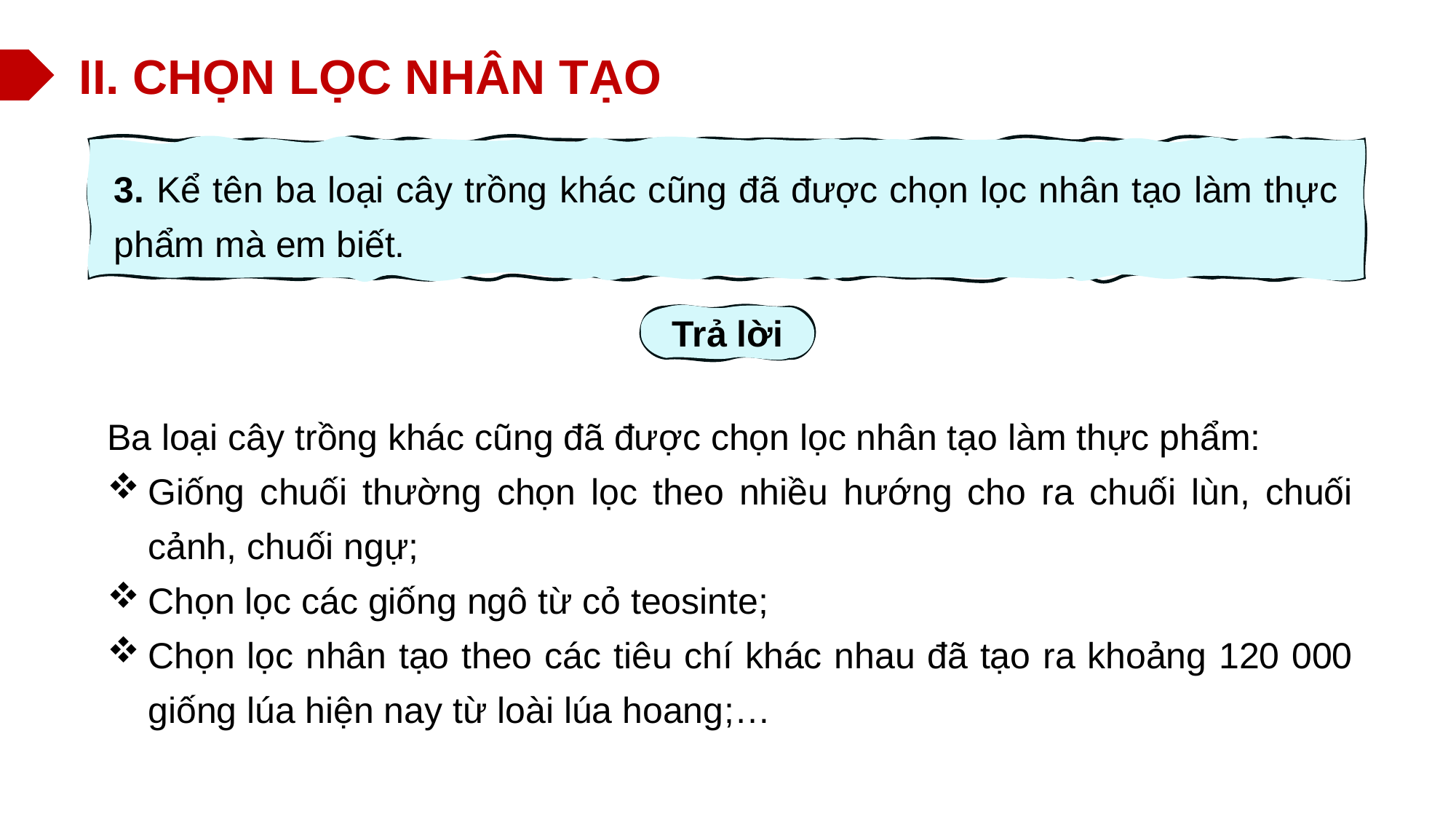

II. CHỌN LỌC NHÂN TẠO

3. Kể tên ba loại cây trồng khác cũng đã được chọn lọc nhân tạo làm thực phẩm mà em biết.
Trả lời
Ba loại cây trồng khác cũng đã được chọn lọc nhân tạo làm thực phẩm:
Giống chuối thường chọn lọc theo nhiều hướng cho ra chuối lùn, chuối cảnh, chuối ngự;
Chọn lọc các giống ngô từ cỏ teosinte;
Chọn lọc nhân tạo theo các tiêu chí khác nhau đã tạo ra khoảng 120 000 giống lúa hiện nay từ loài lúa hoang;…